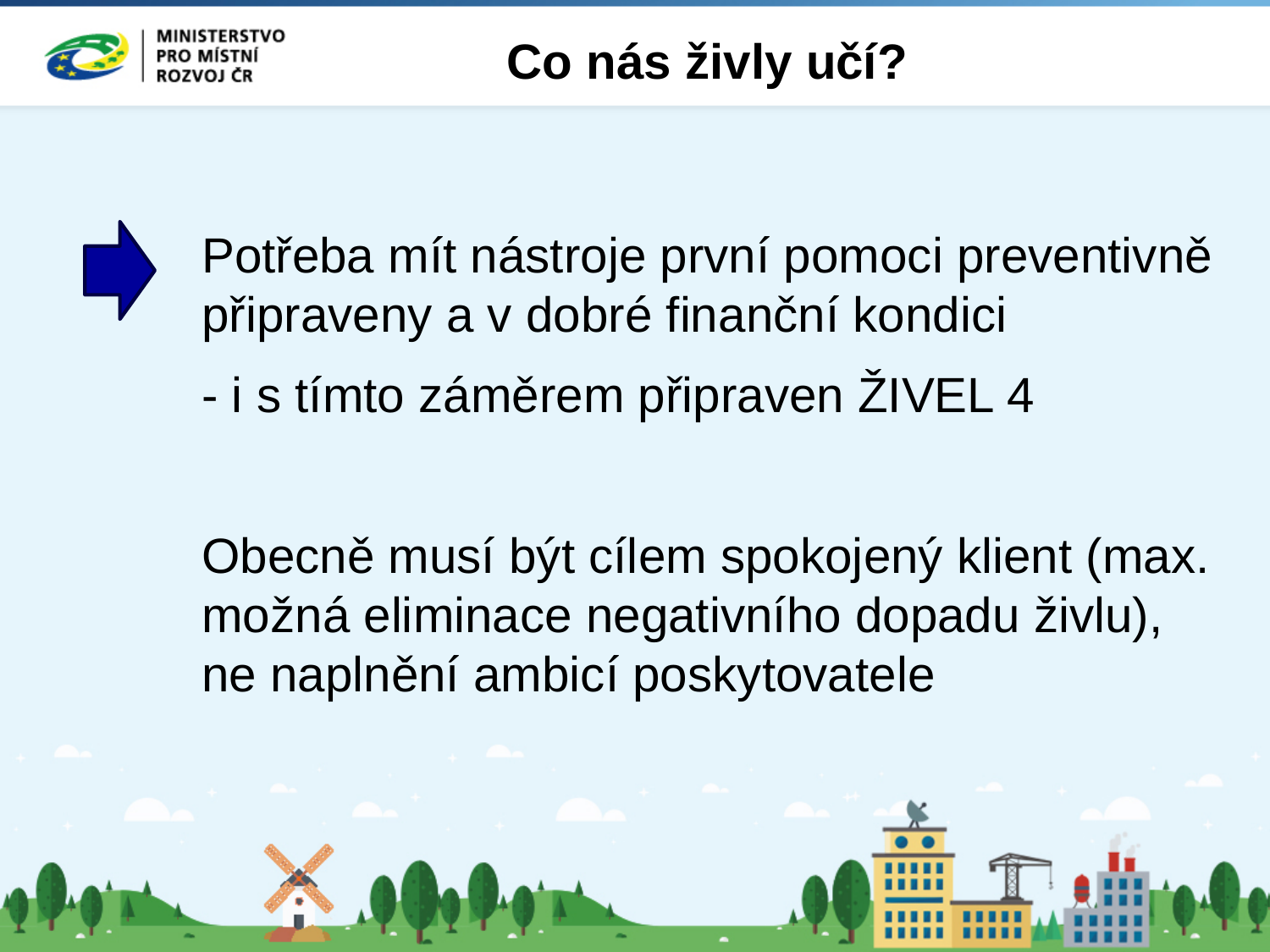

Co nás živly učí?

Potřeba mít nástroje první pomoci preventivně připraveny a v dobré finanční kondici
- i s tímto záměrem připraven ŽIVEL 4

Obecně musí být cílem spokojený klient (max. možná eliminace negativního dopadu živlu), ne naplnění ambicí poskytovatele